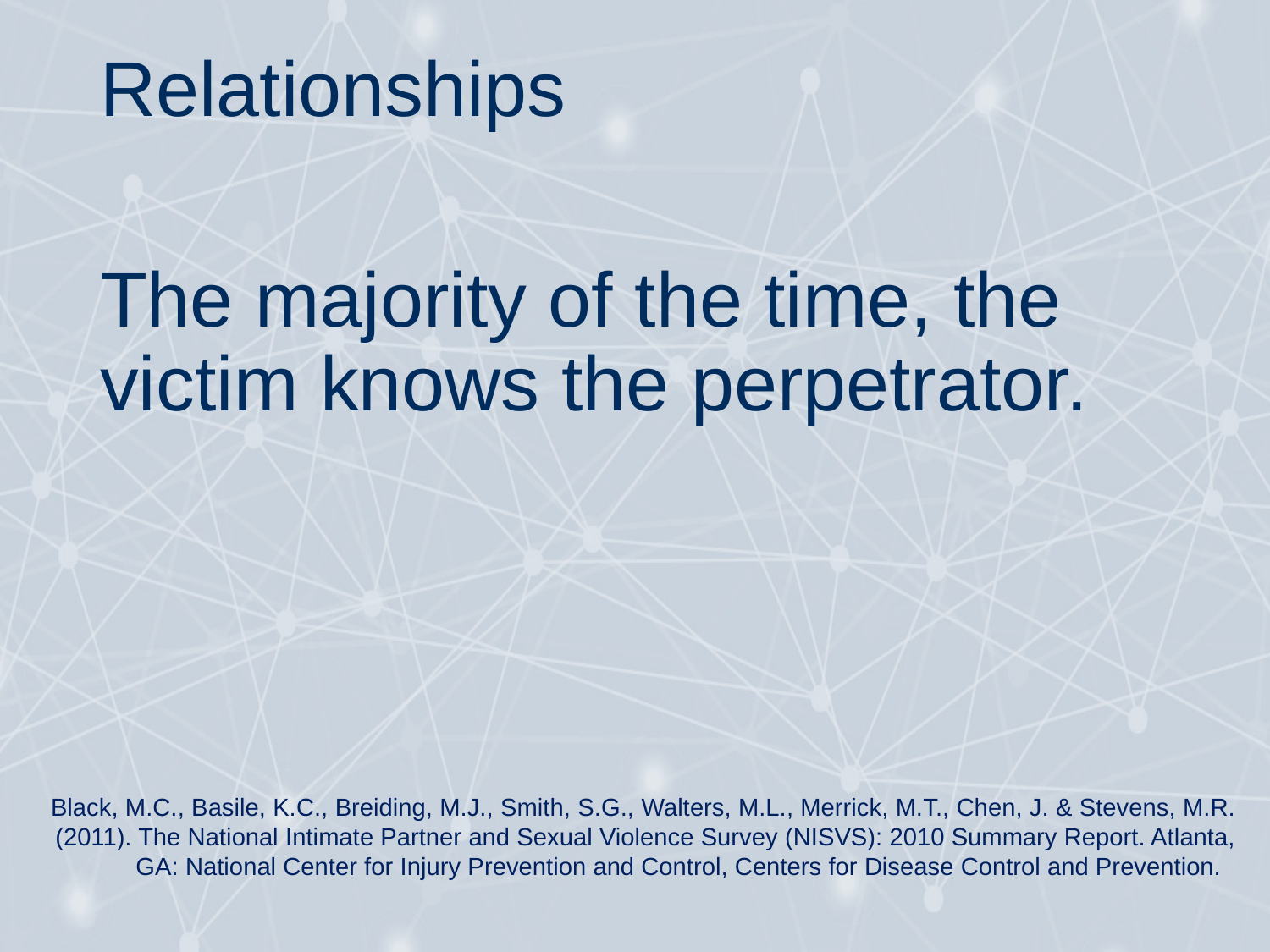

# Relationships

The majority of the time, the victim knows the perpetrator.

Black, M.C., Basile, K.C., Breiding, M.J., Smith, S.G., Walters, M.L., Merrick, M.T., Chen, J. & Stevens, M.R. (2011). The National Intimate Partner and Sexual Violence Survey (NISVS): 2010 Summary Report. Atlanta, GA: National Center for Injury Prevention and Control, Centers for Disease Control and Prevention.